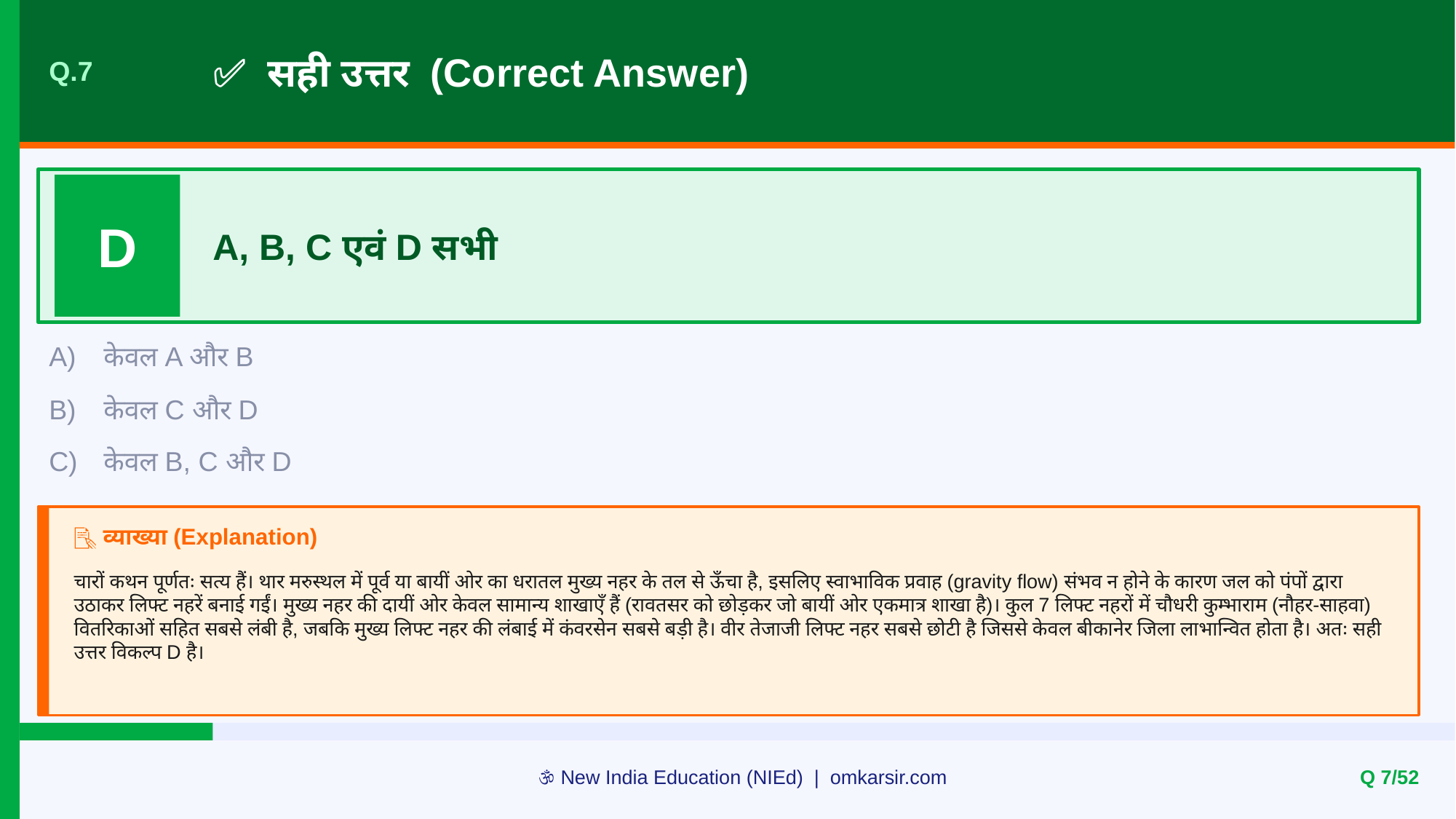

✅  सही उत्तर  (Correct Answer)
Q.7

D
A, B, C एवं D सभी
A)
केवल A और B
B)
केवल C और D
C)
केवल B, C और D

📝 व्याख्या (Explanation)
चारों कथन पूर्णतः सत्य हैं। थार मरुस्थल में पूर्व या बायीं ओर का धरातल मुख्य नहर के तल से ऊँचा है, इसलिए स्वाभाविक प्रवाह (gravity flow) संभव न होने के कारण जल को पंपों द्वारा उठाकर लिफ्ट नहरें बनाई गईं। मुख्य नहर की दायीं ओर केवल सामान्य शाखाएँ हैं (रावतसर को छोड़कर जो बायीं ओर एकमात्र शाखा है)। कुल 7 लिफ्ट नहरों में चौधरी कुम्भाराम (नौहर-साहवा) वितरिकाओं सहित सबसे लंबी है, जबकि मुख्य लिफ्ट नहर की लंबाई में कंवरसेन सबसे बड़ी है। वीर तेजाजी लिफ्ट नहर सबसे छोटी है जिससे केवल बीकानेर जिला लाभान्वित होता है। अतः सही उत्तर विकल्प D है।

🕉️ New India Education (NIEd)  |  omkarsir.com
Q 7/52